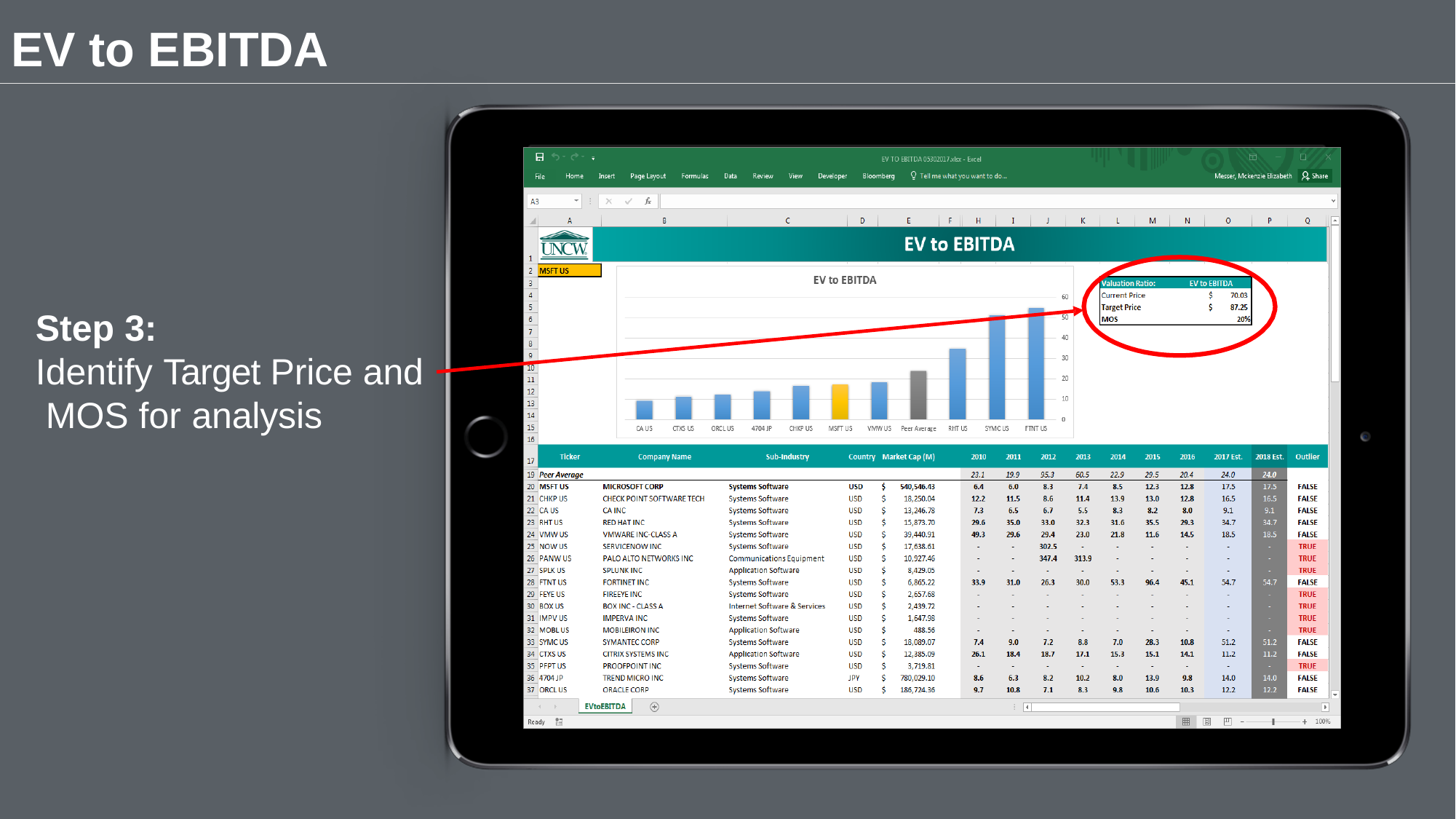

# EV to EBITDA

Step 3:
Identify Target Price and  MOS for analysis